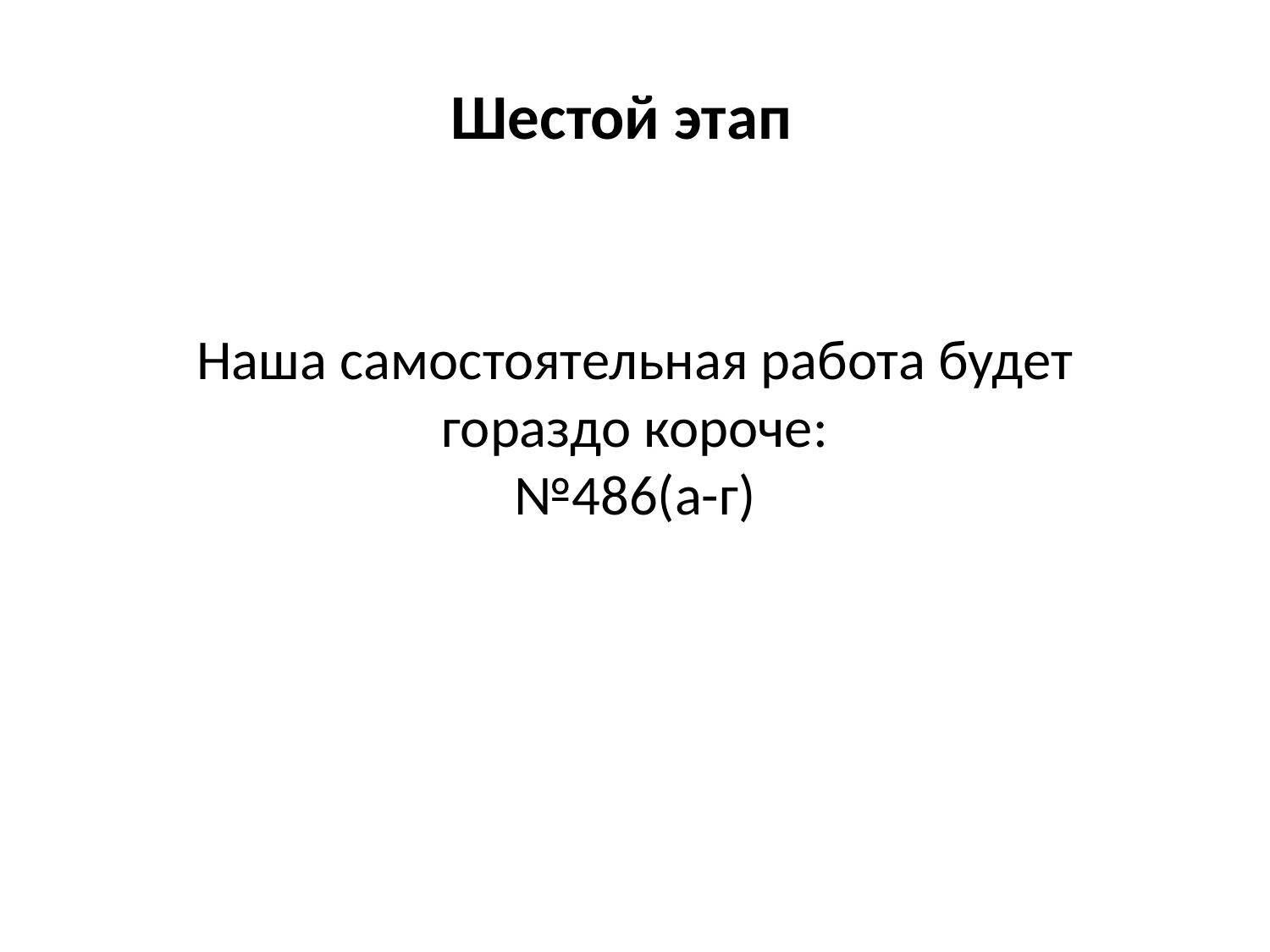

Шестой этап
Наша самостоятельная работа будет гораздо короче:
№486(а-г)